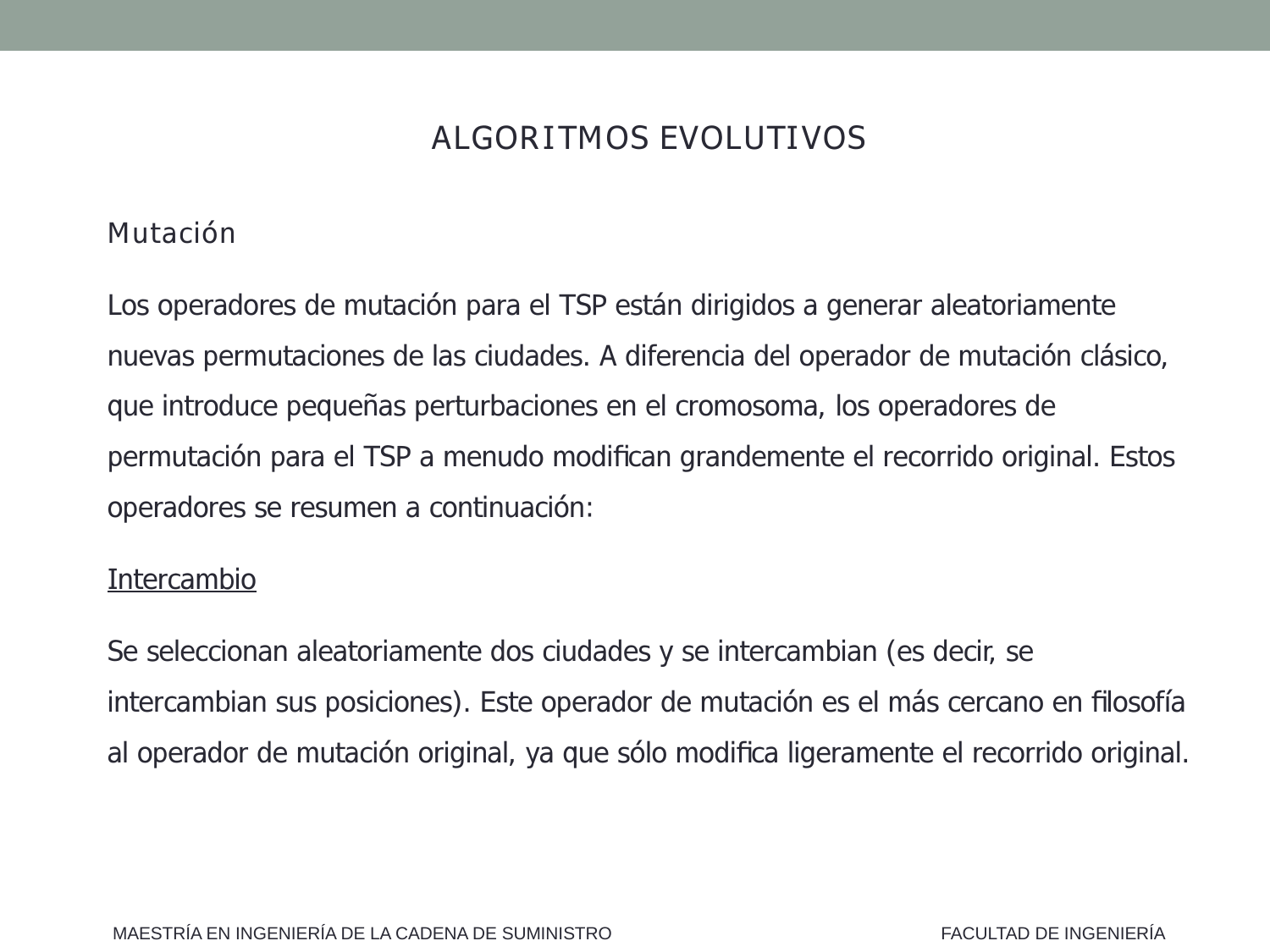

ALGORITMOS EVOLUTIVOS

Mutación
Los operadores de mutación para el TSP están dirigidos a generar aleatoriamente nuevas permutaciones de las ciudades. A diferencia del operador de mutación clásico, que introduce pequeñas perturbaciones en el cromosoma, los operadores de permutación para el TSP a menudo modifican grandemente el recorrido original. Estos operadores se resumen a continuación:
Intercambio
Se seleccionan aleatoriamente dos ciudades y se intercambian (es decir, se intercambian sus posiciones). Este operador de mutación es el más cercano en filosofía al operador de mutación original, ya que sólo modifica ligeramente el recorrido original.

MAESTRÍA EN INGENIERÍA DE LA CADENA DE SUMINISTRO
FACULTAD DE INGENIERÍA